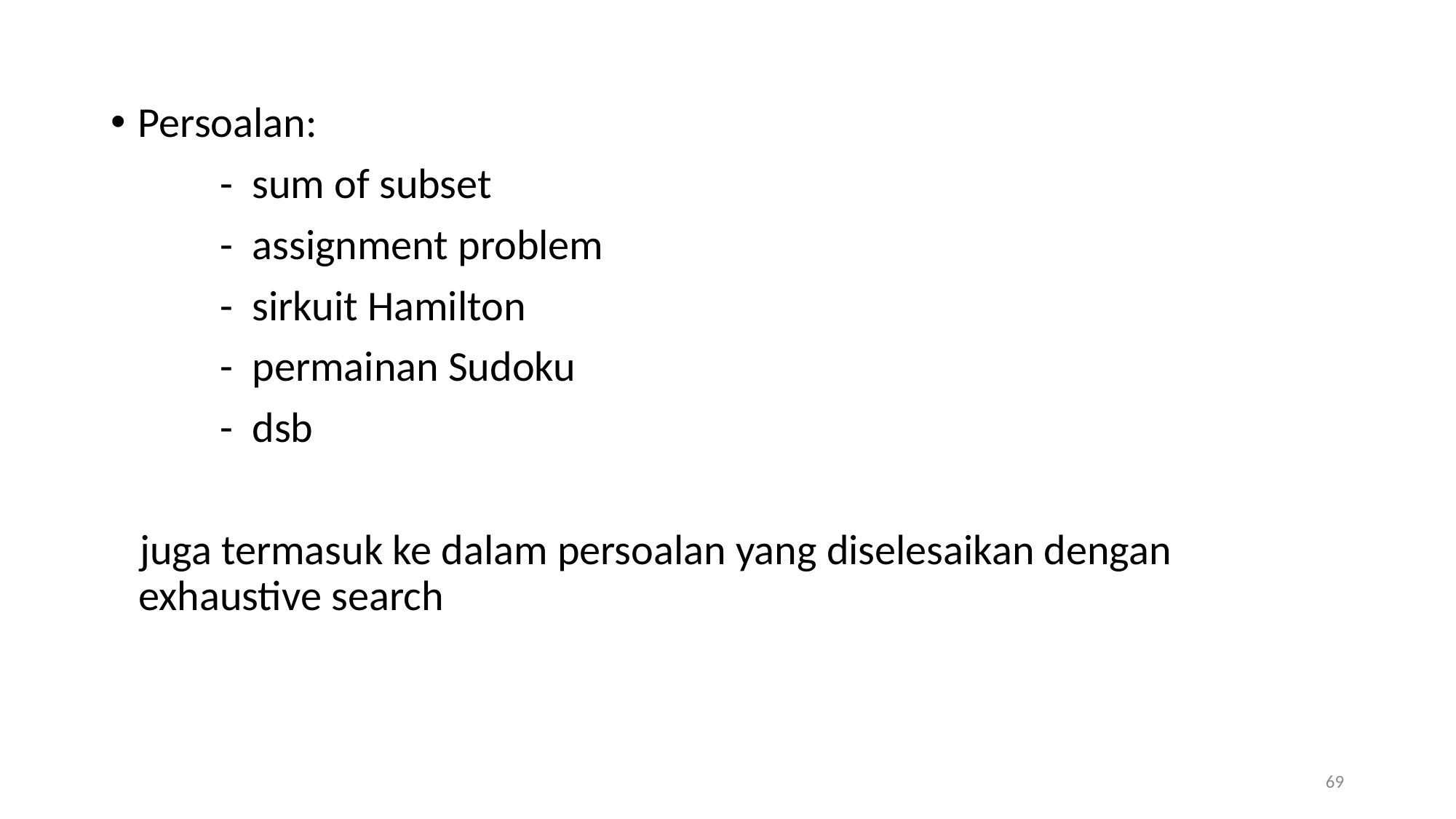

Persoalan:
	-  sum of subset
	-  assignment problem
	-  sirkuit Hamilton
	-  permainan Sudoku
	-  dsb

   juga termasuk ke dalam persoalan yang diselesaikan dengan exhaustive search
69